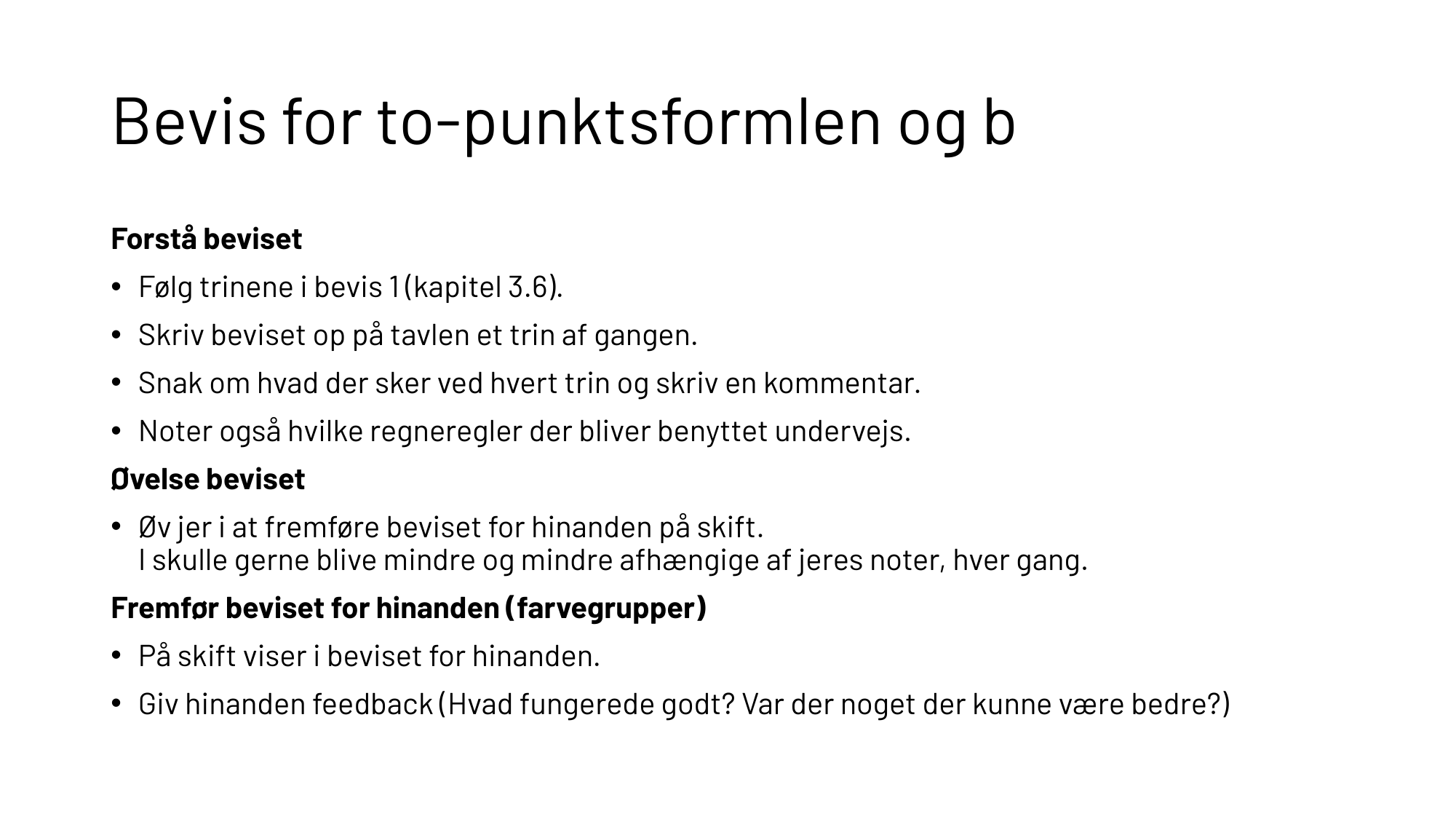

# Bevis for to-punktsformlen og b
Forstå beviset
Følg trinene i bevis 1 (kapitel 3.6).
Skriv beviset op på tavlen et trin af gangen.
Snak om hvad der sker ved hvert trin og skriv en kommentar.
Noter også hvilke regneregler der bliver benyttet undervejs.
Øvelse beviset
Øv jer i at fremføre beviset for hinanden på skift.
I skulle gerne blive mindre og mindre afhængige af jeres noter, hver gang.
Fremfør beviset for hinanden (farvegrupper)
På skift viser i beviset for hinanden.
Giv hinanden feedback (Hvad fungerede godt? Var der noget der kunne være bedre?)